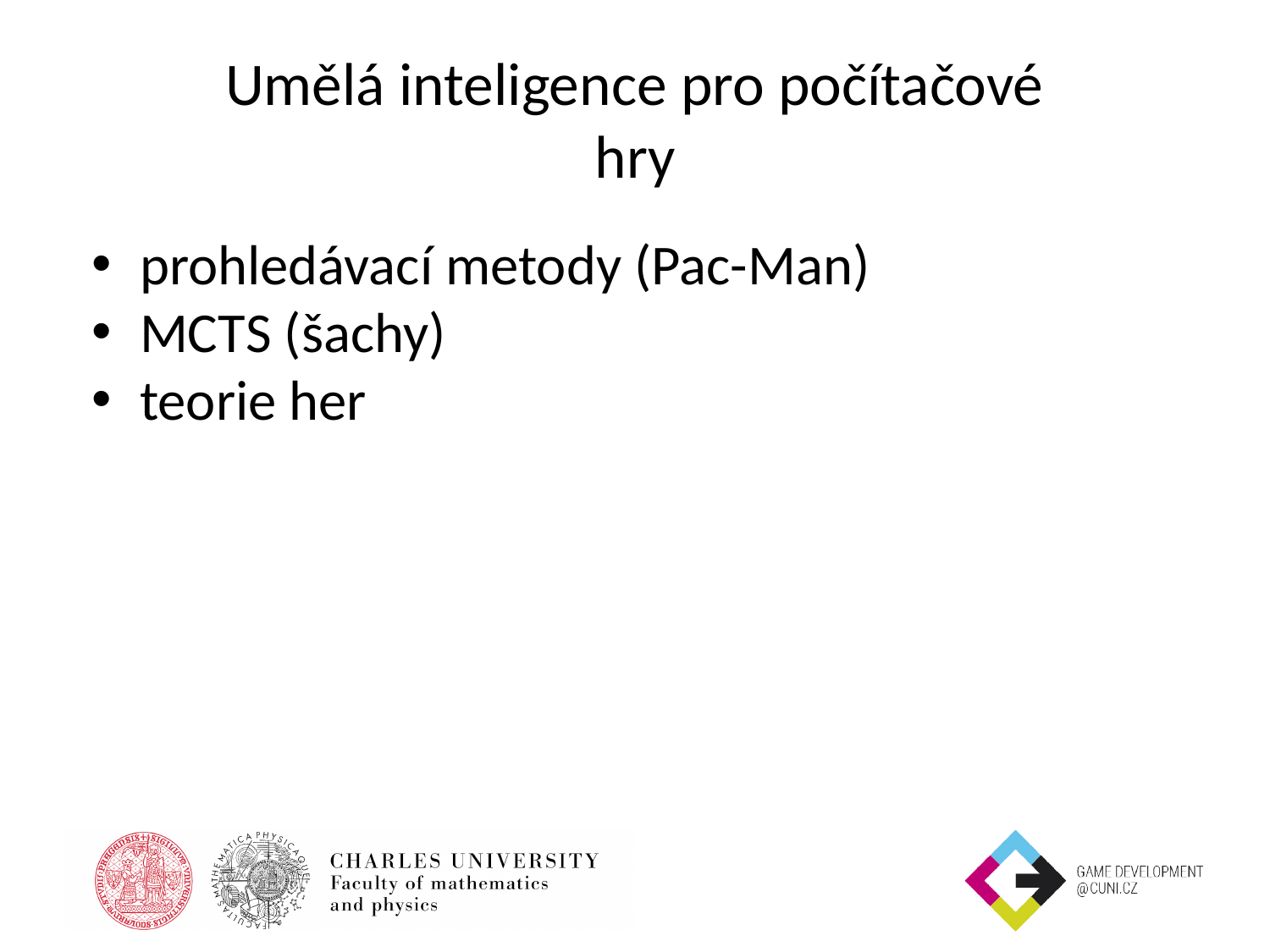

# Umělá inteligence pro počítačové
hry
prohledávací metody (Pac-Man)
MCTS (šachy)
teorie her